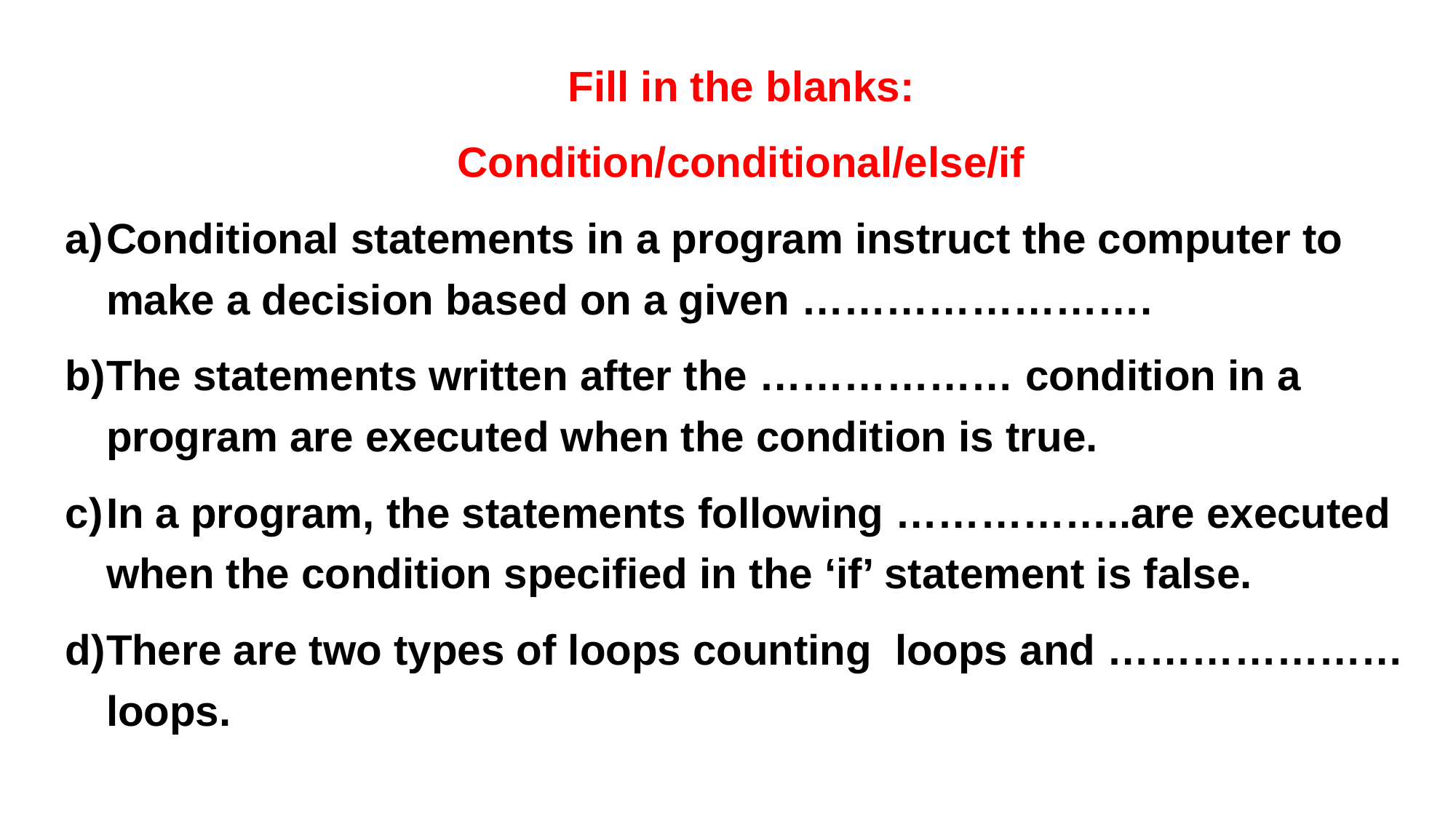

Fill in the blanks:
Condition/conditional/else/if
Conditional statements in a program instruct the computer to make a decision based on a given …………………….
The statements written after the ……………… condition in a program are executed when the condition is true.
In a program, the statements following ……………..are executed when the condition specified in the ‘if’ statement is false.
There are two types of loops counting  loops and ………………… loops.